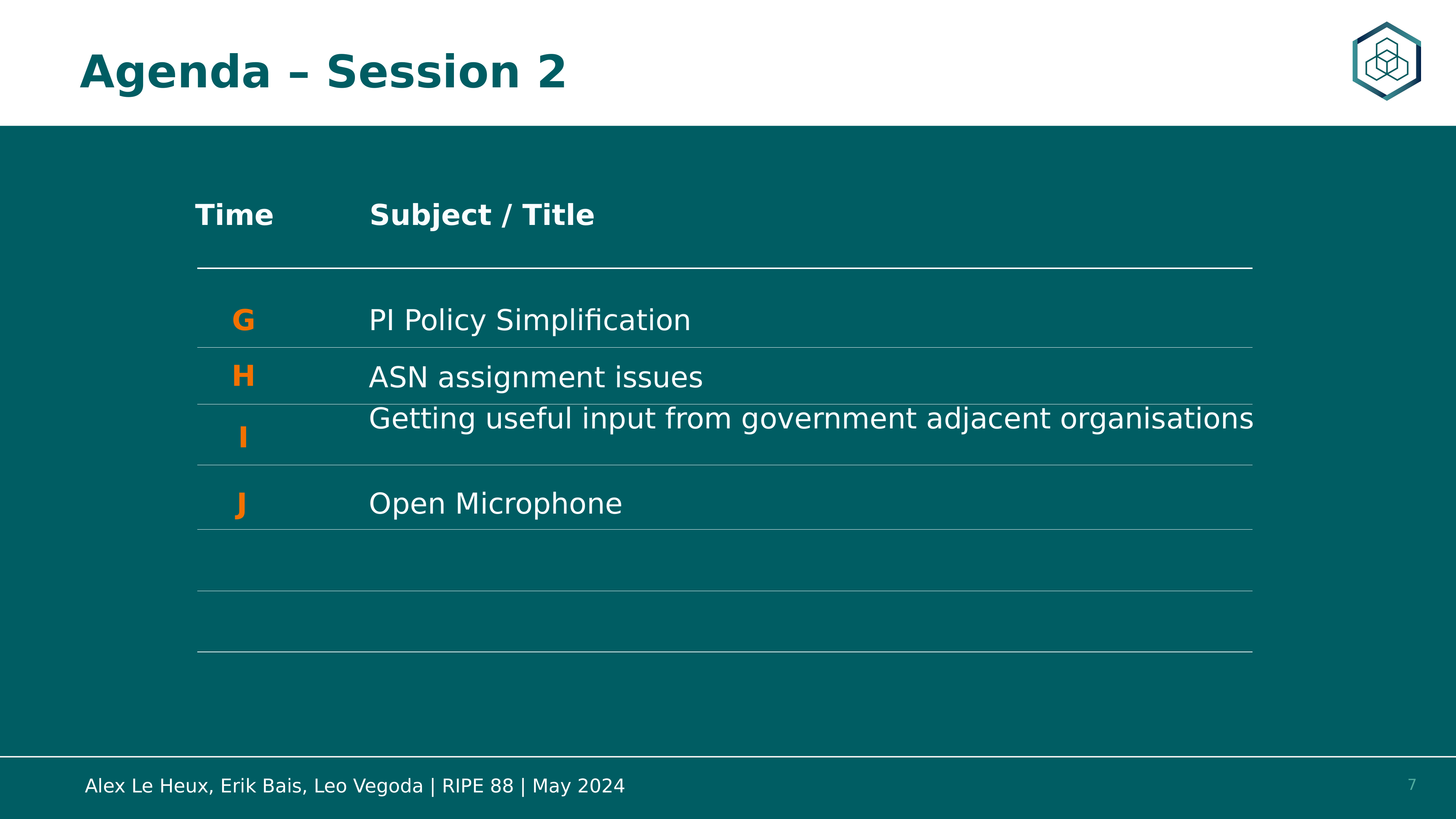

Agenda – Session 2
Time
Subject / Title
G
PI Policy Simplification
H
ASN assignment issues
Getting useful input from government adjacent organisations
I
Open Microphone
J
Alex Le Heux, Erik Bais, Leo Vegoda | RIPE 88 | May 2024
7